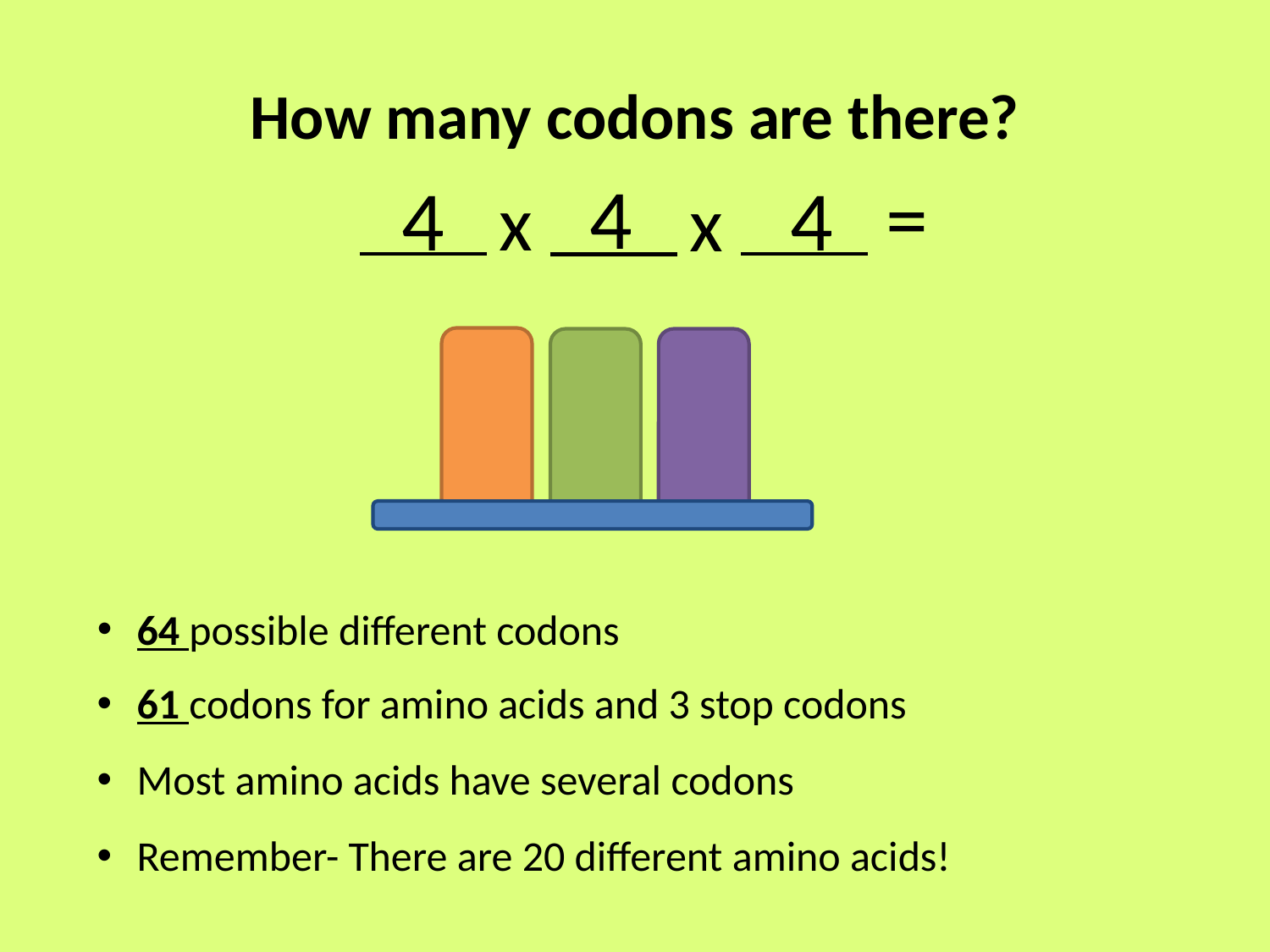

How many codons are there?
4
=
4
4
x
x

64 possible different codons

61 codons for amino acids and 3 stop codons
Most amino acids have several codons
Remember- There are 20 different amino acids!